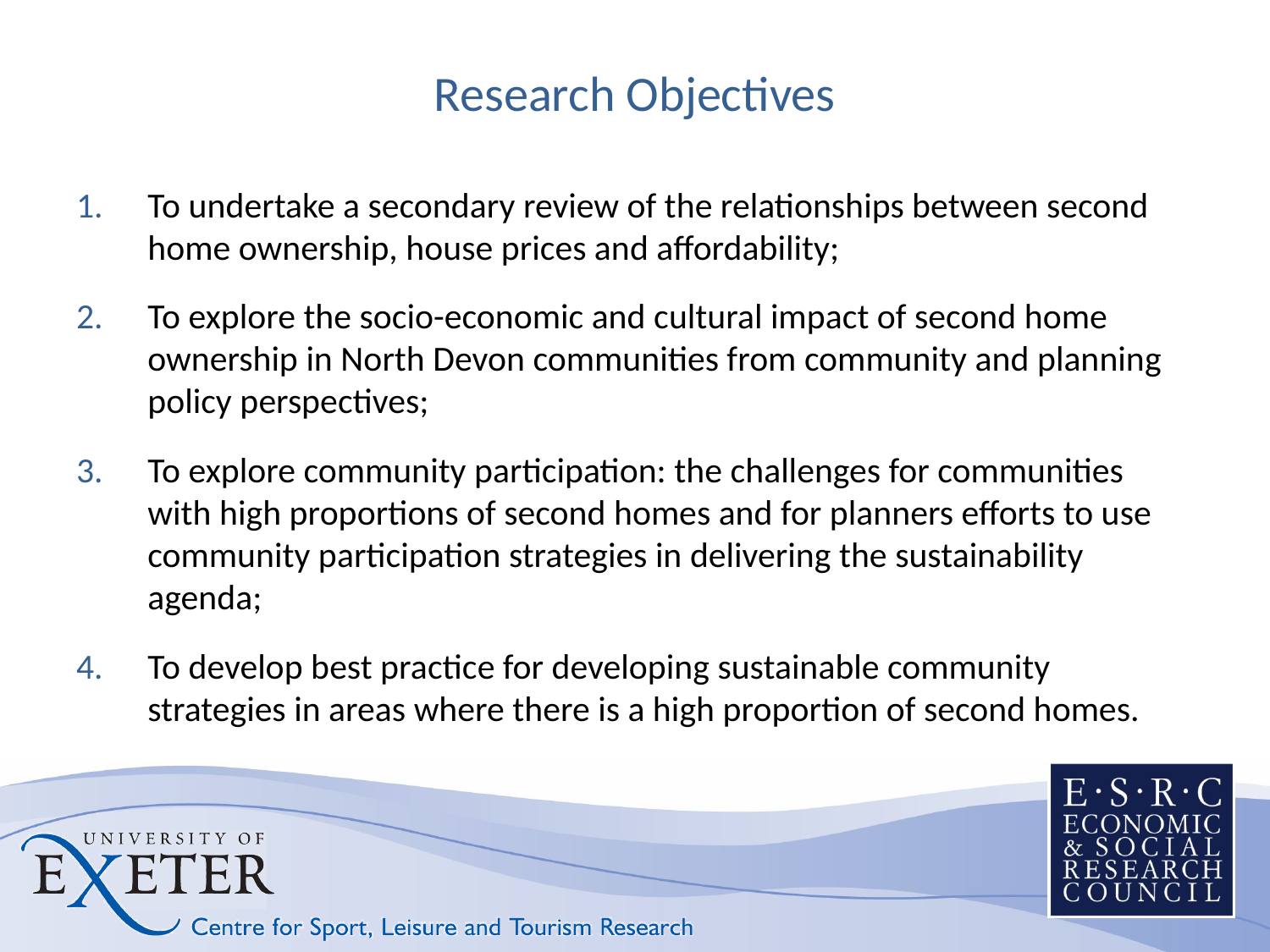

# Research Objectives
To undertake a secondary review of the relationships between second home ownership, house prices and affordability;

To explore the socio-economic and cultural impact of second home ownership in North Devon communities from community and planning policy perspectives;

To explore community participation: the challenges for communities with high proportions of second homes and for planners efforts to use community participation strategies in delivering the sustainability agenda;

To develop best practice for developing sustainable community strategies in areas where there is a high proportion of second homes.